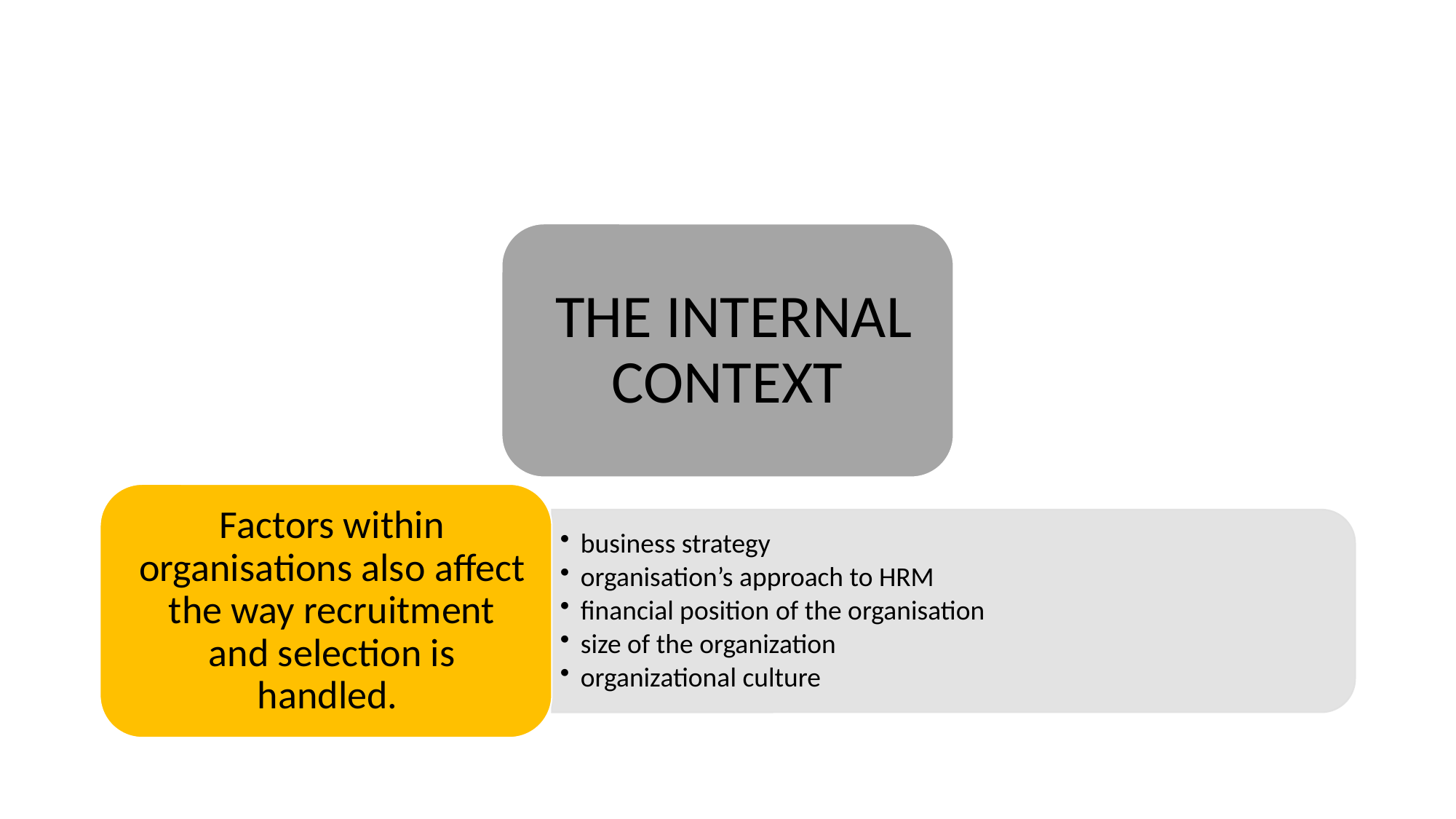

#
THE INTERNAL CONTEXT
business strategy
organisation’s approach to HRM
financial position of the organisation
size of the organization
organizational culture
Factors within organisations also affect the way recruitment and selection is handled.